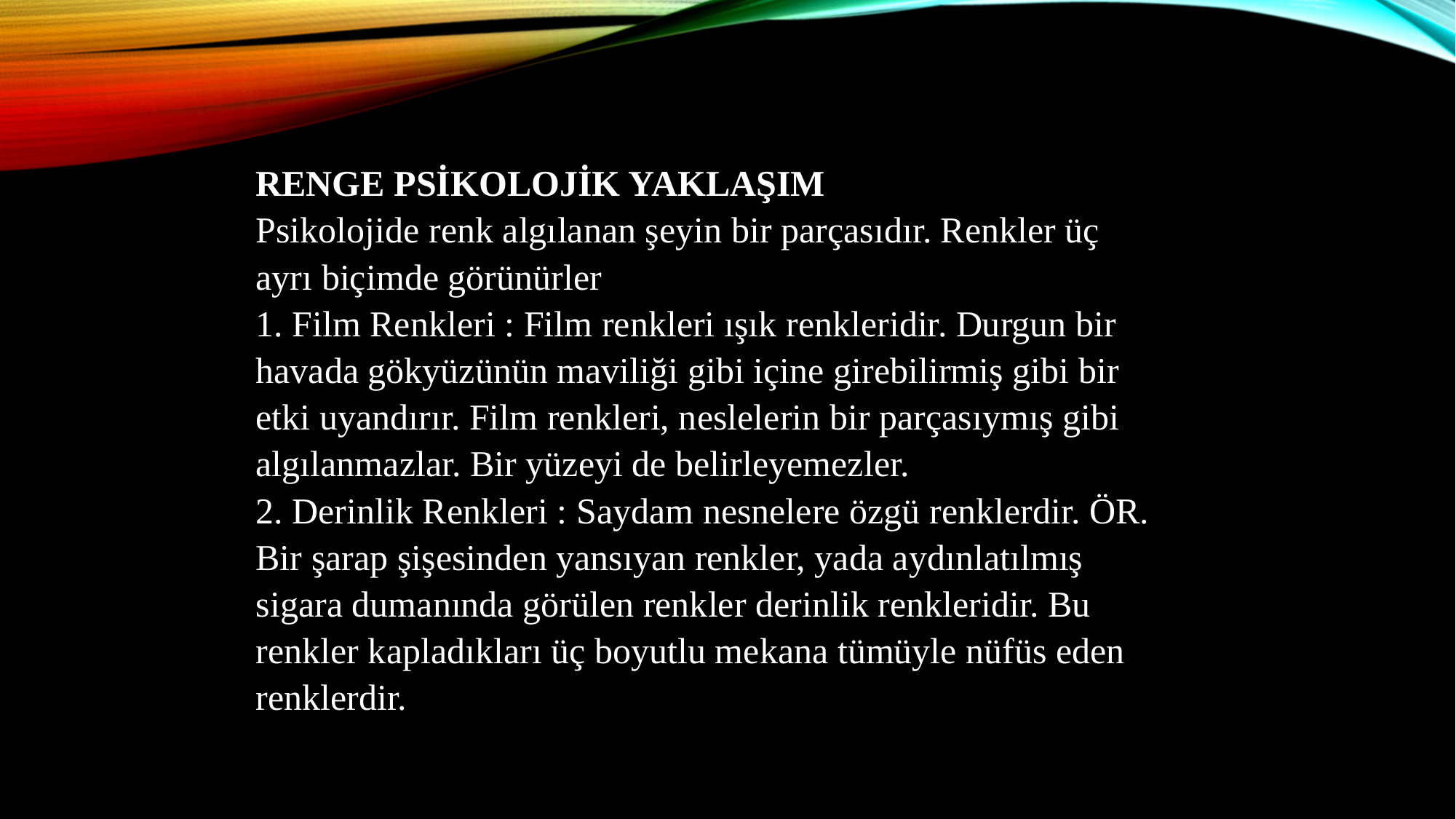

RENGE PSİKOLOJİK YAKLAŞIM
Psikolojide renk algılanan şeyin bir parçasıdır. Renkler üç ayrı biçimde görünürler
1. Film Renkleri : Film renkleri ışık renkleridir. Durgun bir havada gökyüzünün maviliği gibi içine girebilirmiş gibi bir etki uyandırır. Film renkleri, neslelerin bir parçasıymış gibi algılanmazlar. Bir yüzeyi de belirleyemezler.
2. Derinlik Renkleri : Saydam nesnelere özgü renklerdir. ÖR. Bir şarap şişesinden yansıyan renkler, yada aydınlatılmış sigara dumanında görülen renkler derinlik renkleridir. Bu renkler kapladıkları üç boyutlu mekana tümüyle nüfüs eden renklerdir.